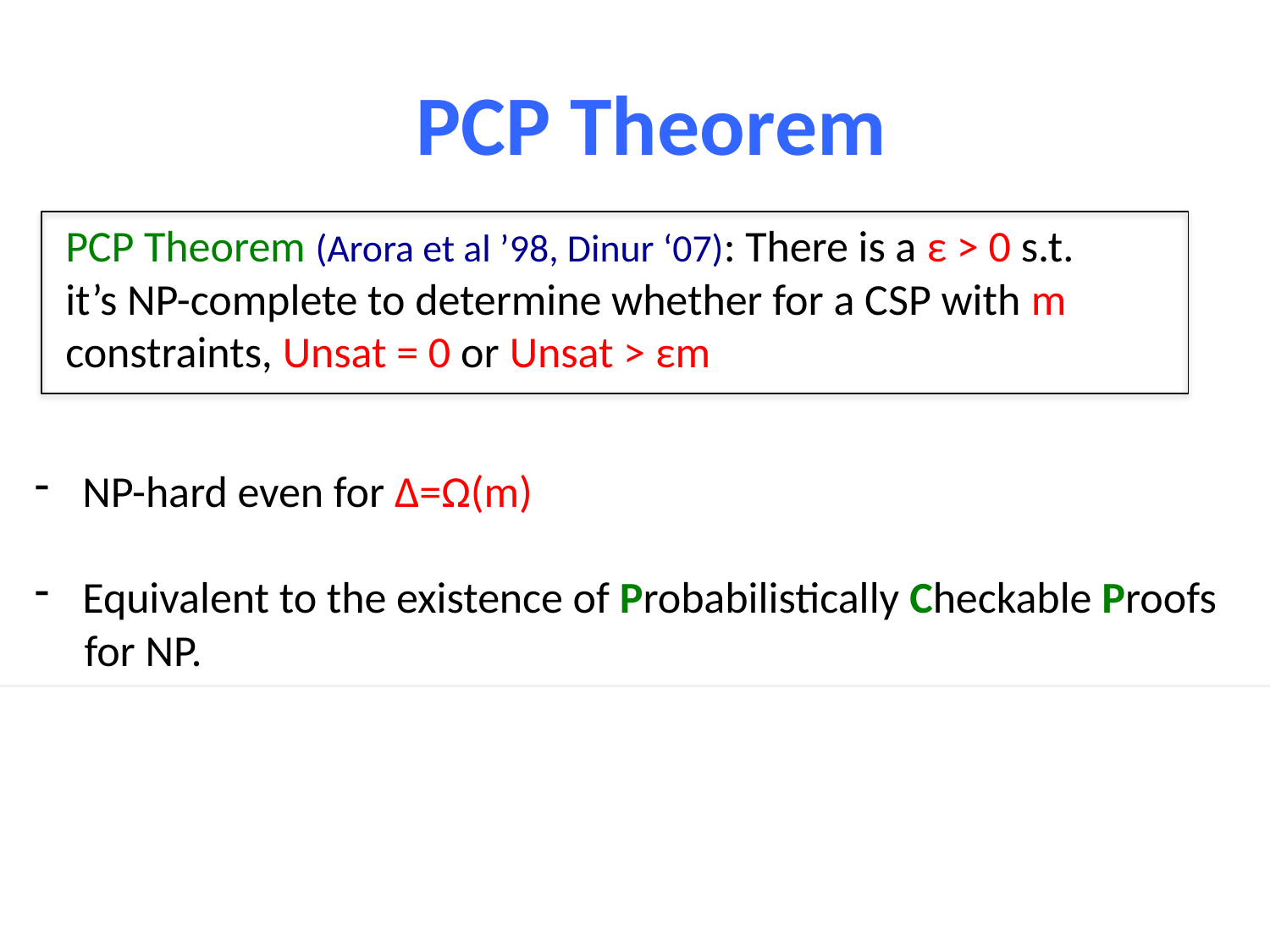

PCP Theorem

PCP Theorem (Arora et al ’98, Dinur ‘07): There is a ε > 0 s.t.
it’s NP-complete to determine whether for a CSP with m constraints, Unsat = 0 or Unsat > εm
NP-hard even for Δ=Ω(m)

Equivalent to the existence of Probabilistically Checkable Proofs
     for NP.

Central tool in the theory of hardness of approximation
    (optimal threshold for 3-SAT (7/8-factor), max-clique (n1-ε-factor))
    (obs: Unique Game Conjecture is about the existence of strong
              form of PCP)